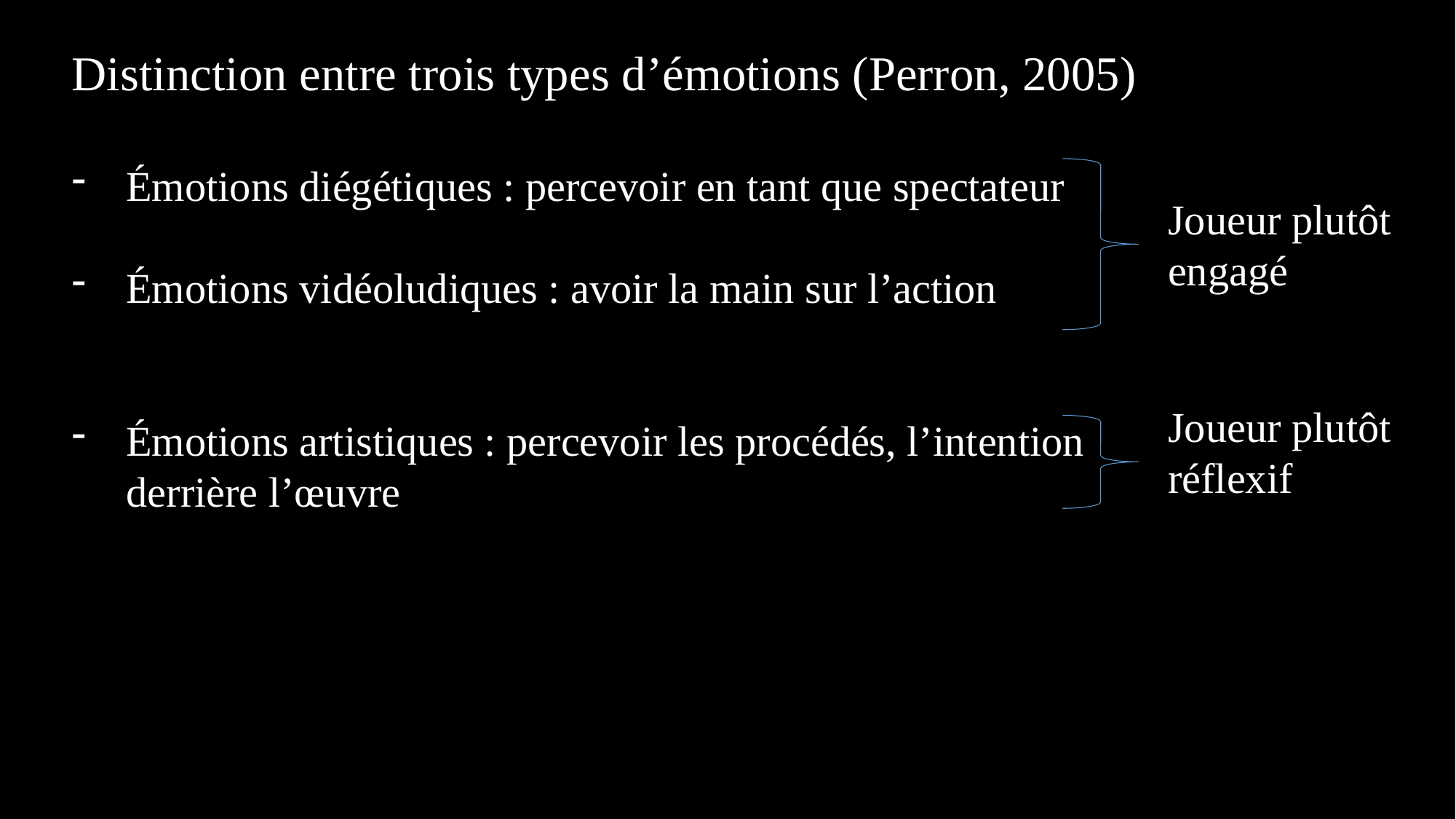

Distinction entre trois types d’émotions (Perron, 2005)

Émotions diégétiques : percevoir en tant que spectateur

Émotions vidéoludiques : avoir la main sur l’action

Émotions artistiques : percevoir les procédés, l’intention derrière l’œuvre

Joueur plutôt engagé
Joueur plutôt réflexif